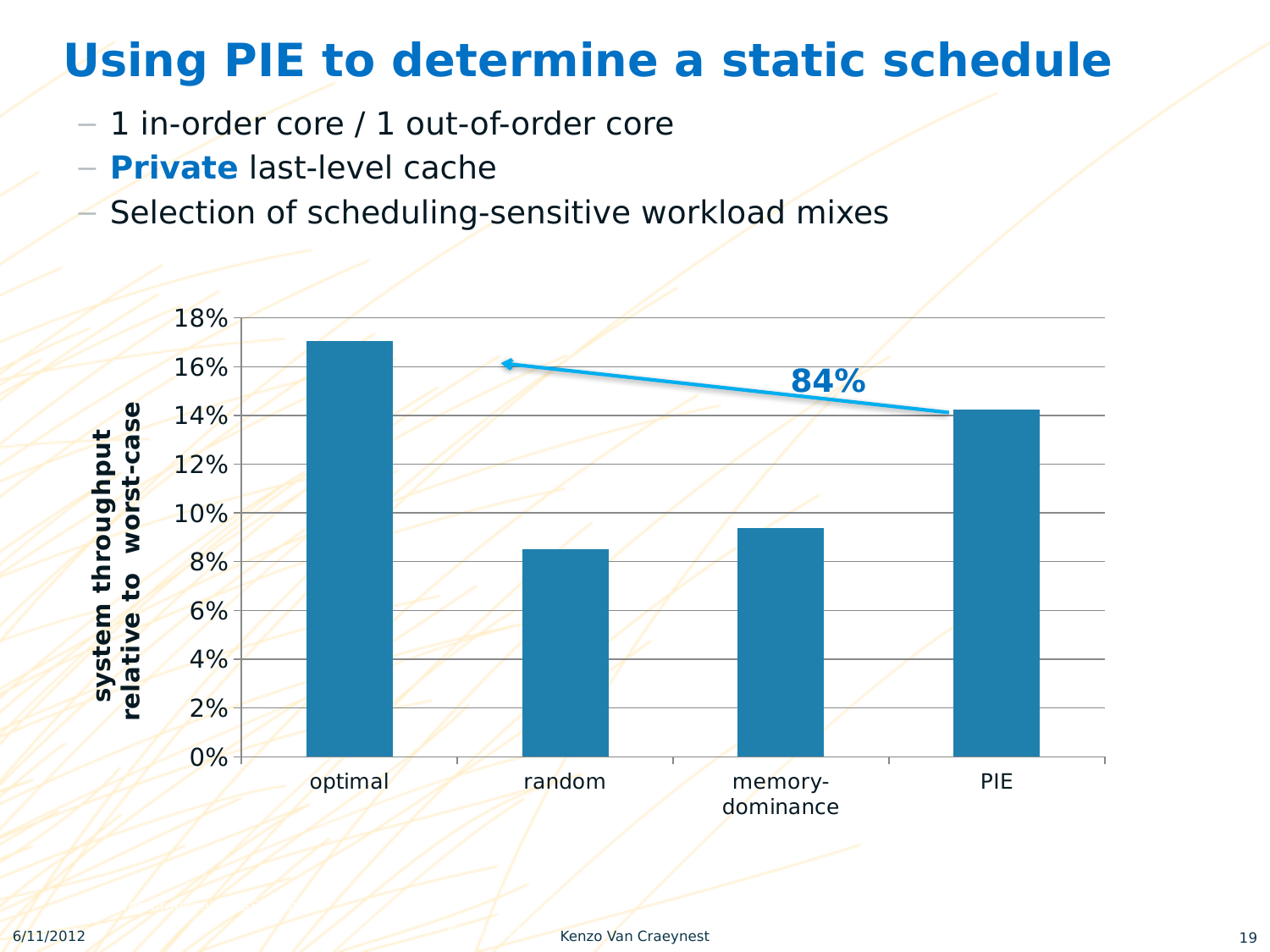

# Using PIE to determine a static schedule
1 in-order core / 1 out-of-order core
Private last-level cache
Selection of scheduling-sensitive workload mixes

### Chart

| Category |  |
|---|---|
| optimal | 0.1704612426853538 |
| random | 0.08523062134267656 |
| memory-dominance | 0.09373738615164728 |
| PIE | 0.14238518119715216 |
84%
Kenzo Van Craeynest, VSSAD intern
6/11/2012
Kenzo Van Craeynest
6/11/2012
19